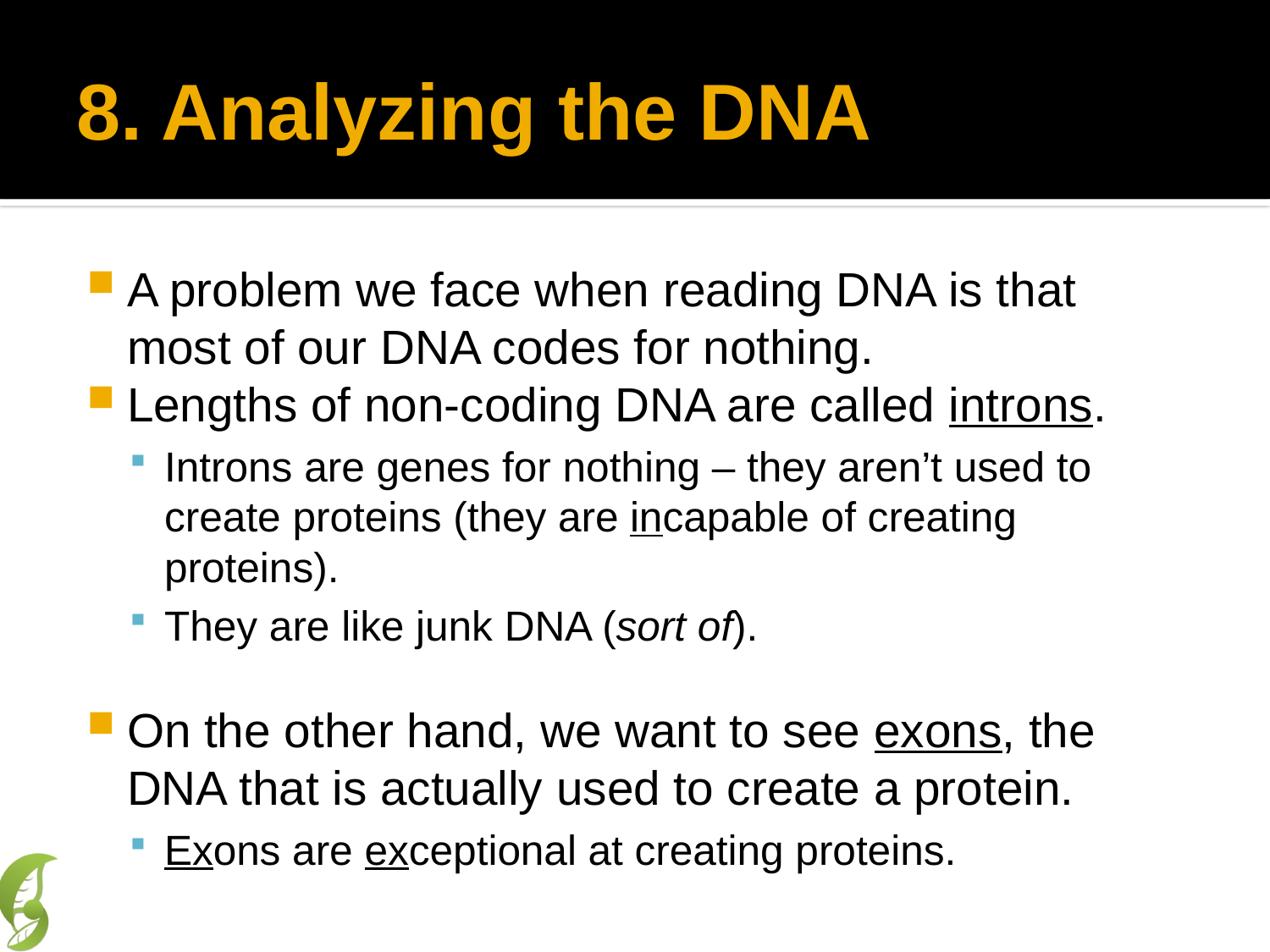

# 8. Analyzing the DNA
A problem we face when reading DNA is that most of our DNA codes for nothing.
Lengths of non-coding DNA are called introns.
Introns are genes for nothing – they aren’t used to create proteins (they are incapable of creating proteins).
They are like junk DNA (sort of).
On the other hand, we want to see exons, the DNA that is actually used to create a protein.
Exons are exceptional at creating proteins.